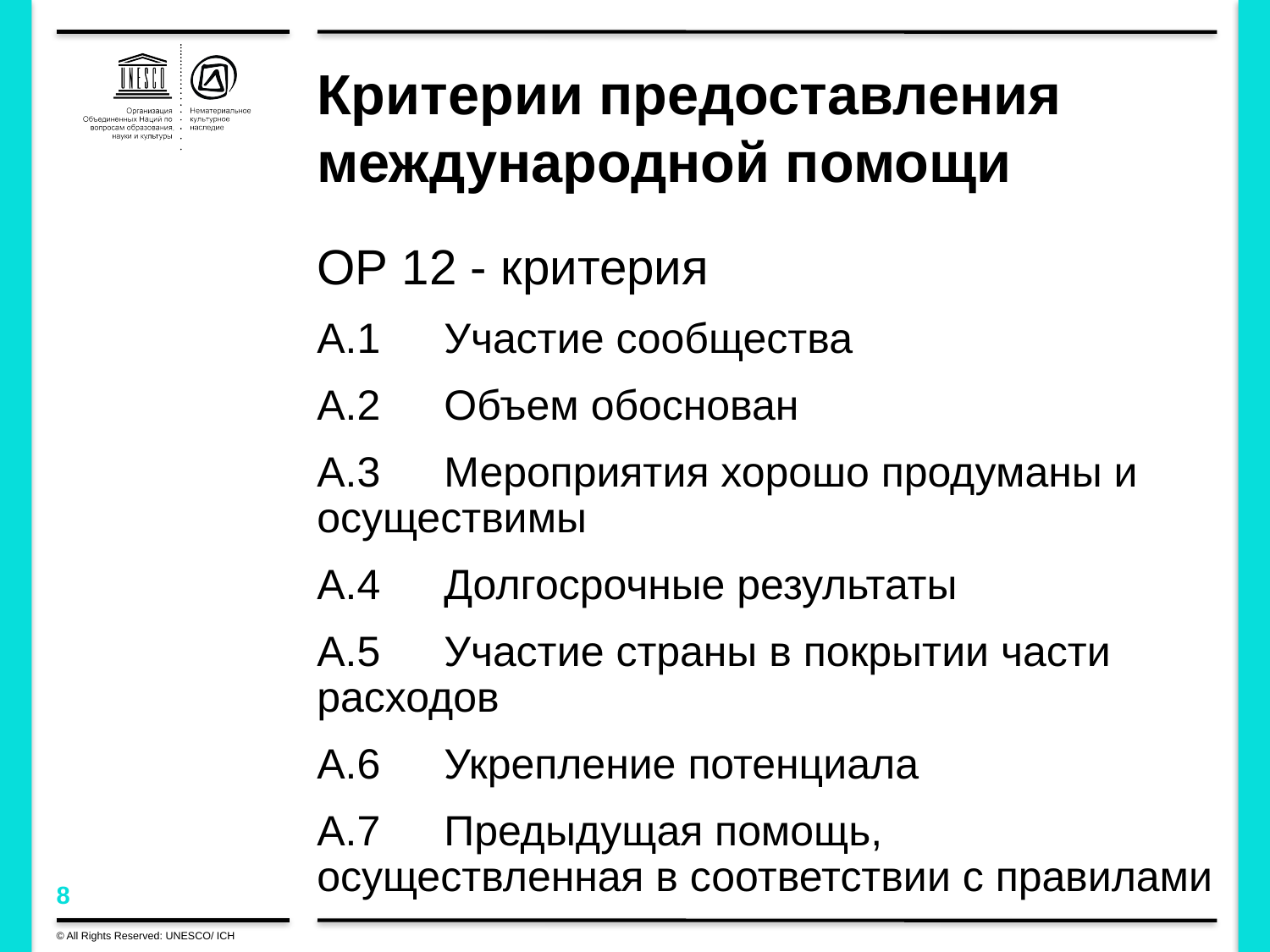

# Критерии предоставления международной помощи
OР 12 - критерия
A.1	Участие сообщества
A.2	Объем обоснован
A.3	Мероприятия хорошо продуманы и осуществимы
A.4	Долгосрочные результаты
A.5	Участие страны в покрытии части расходов
А.6	Укрепление потенциала
A.7	Предыдущая помощь, осуществленная в соответствии с правилами
© All Rights Reserved: UNESCO/ ICH